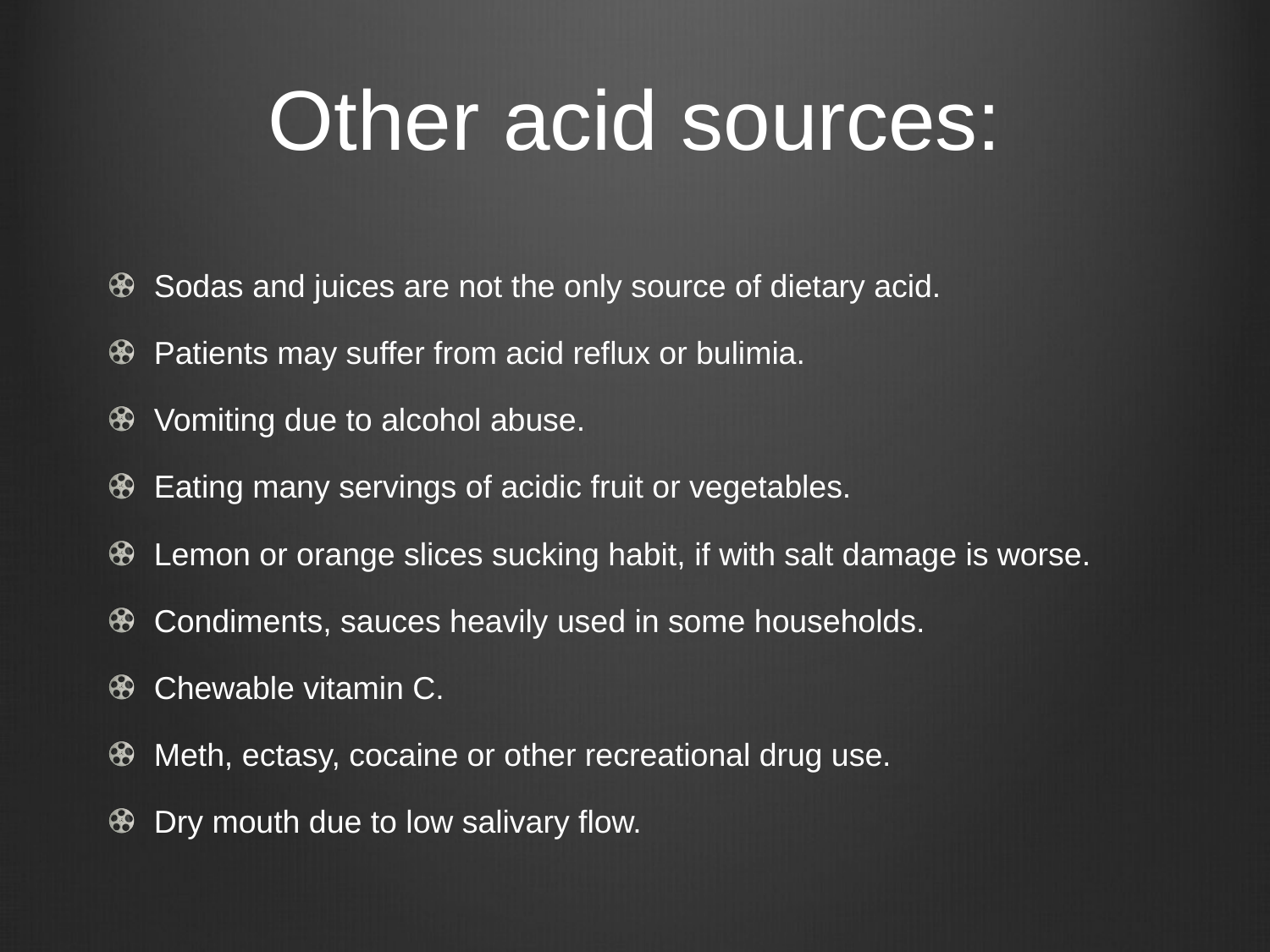

# Other acid sources:
Sodas and juices are not the only source of dietary acid.
Patients may suffer from acid reflux or bulimia.
Vomiting due to alcohol abuse.
Eating many servings of acidic fruit or vegetables.
Lemon or orange slices sucking habit, if with salt damage is worse.
Condiments, sauces heavily used in some households.
Chewable vitamin C.
Meth, ectasy, cocaine or other recreational drug use.
Dry mouth due to low salivary flow.